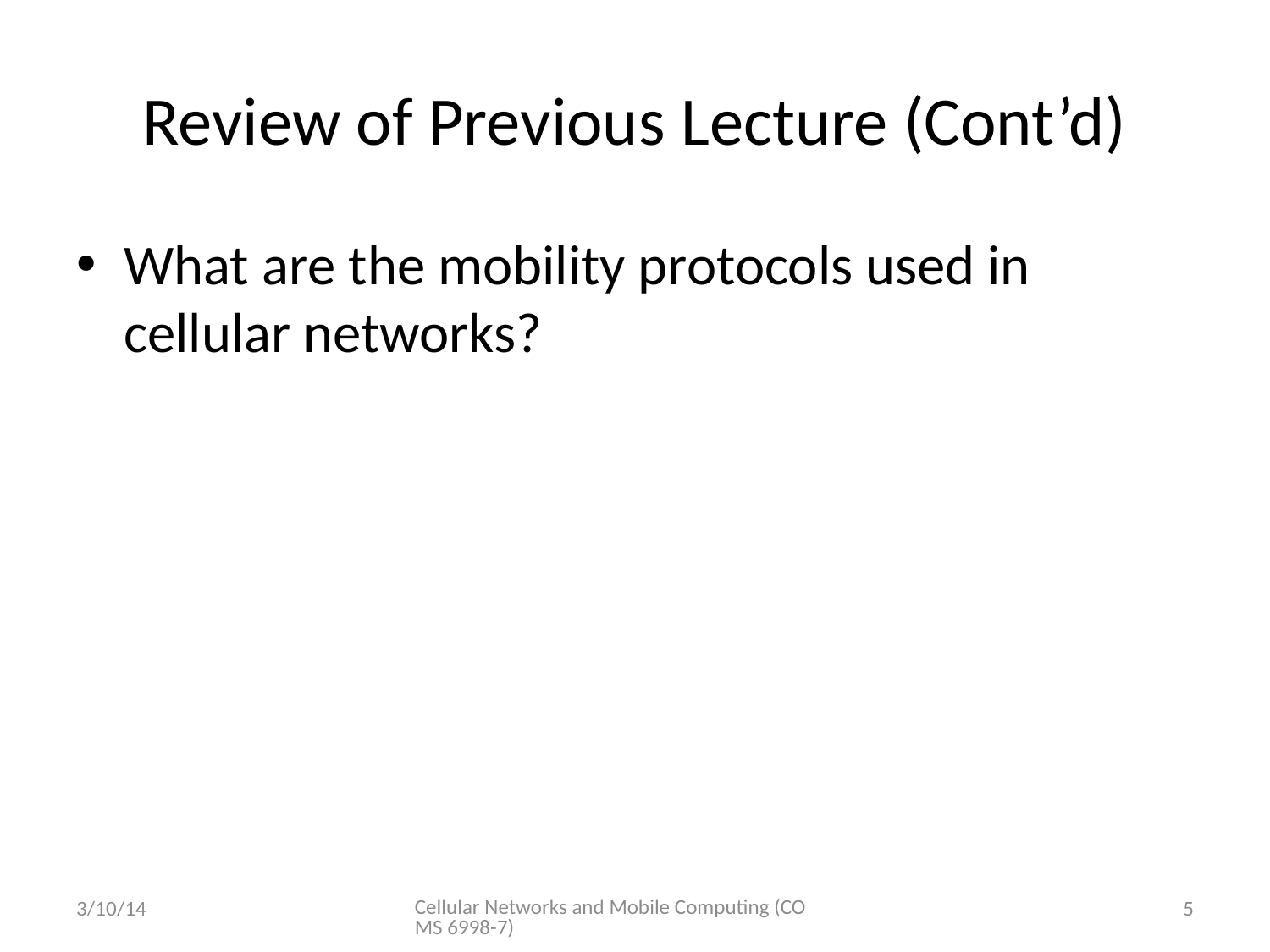

# Review of Previous Lecture (Cont’d)
What are the mobility protocols used in cellular networks?

Cellular Networks and Mobile Computing (COMS 6998-7)
3/10/14
5